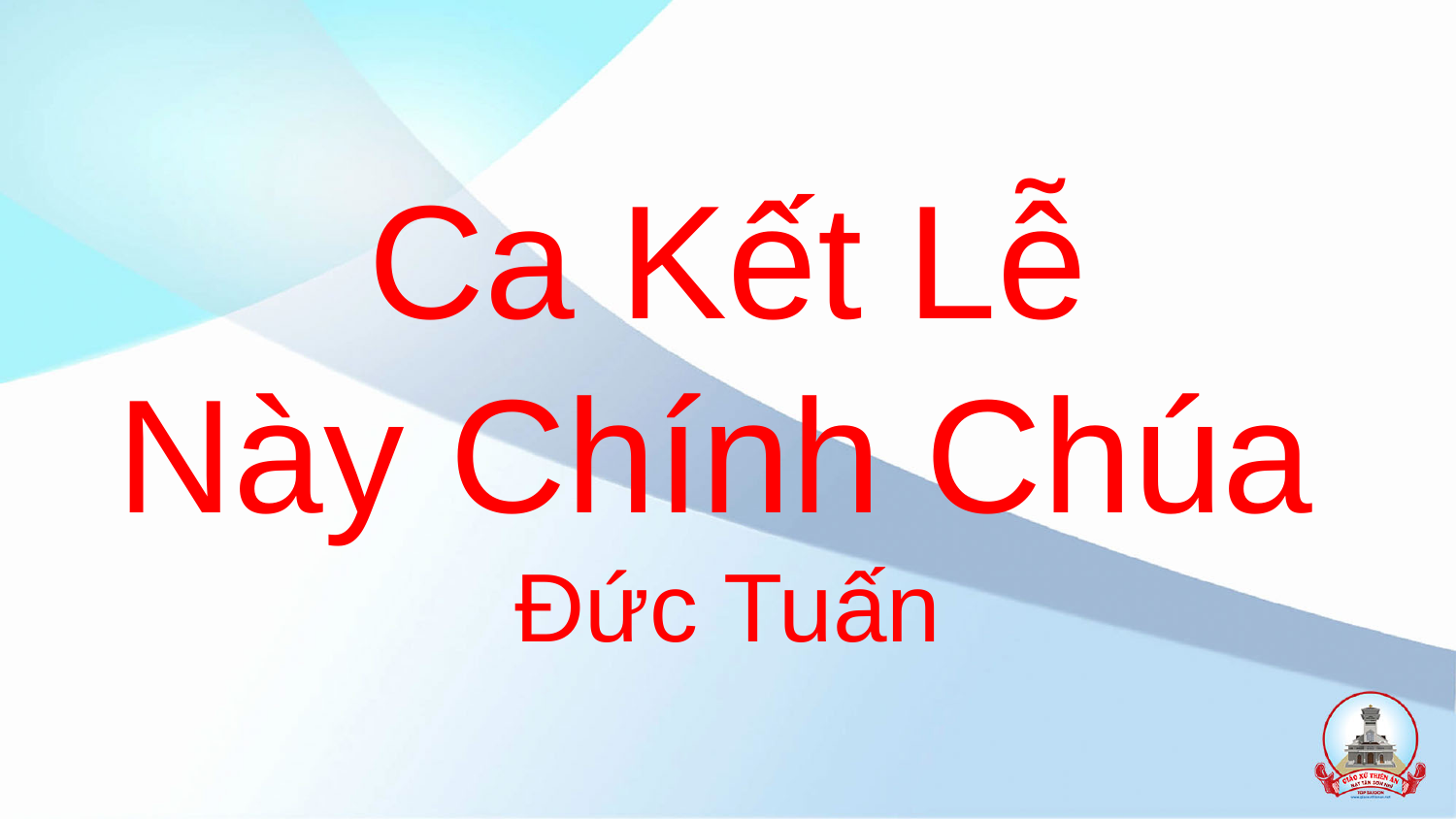

# Ca Kết Lễ Này Chính Chúa Đức Tuấn